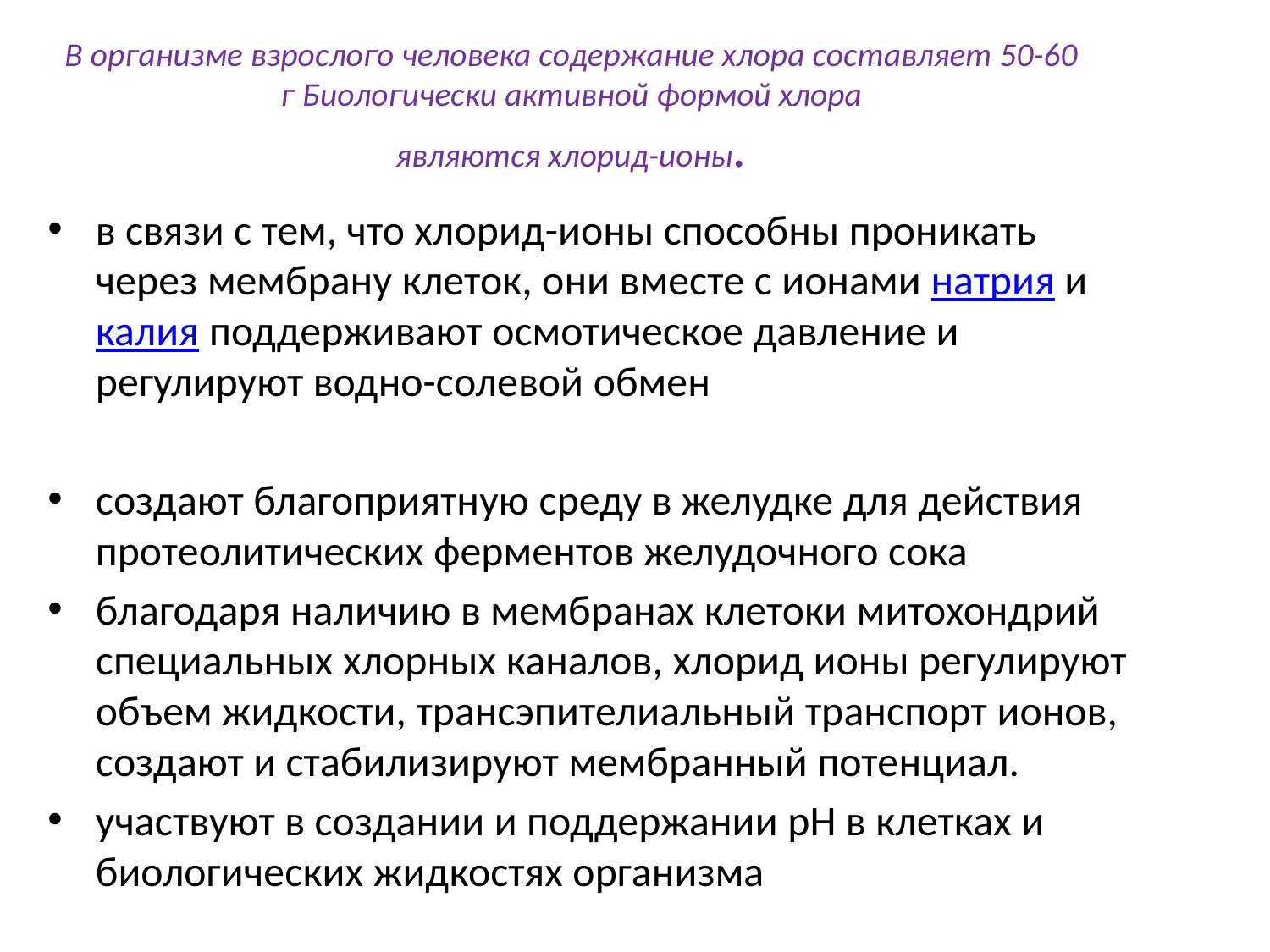

# В организме взрослого человека содержание хлора составляет 50-60 г Биологически активной формой хлора являются хлорид-ионы.
в связи с тем, что хлорид-ионы способны проникать через мембрану клеток, они вместе с ионами натрия и калия поддерживают осмотическое давление и регулируют водно-солевой обмен

создают благоприятную среду в желудке для действия протеолитических ферментов желудочного сока
благодаря наличию в мембранах клетоки митохондрий специальных хлорных каналов, хлорид ионы регулируют объем жидкости, трансэпителиальный транспорт ионов, создают и стабилизируют мембранный потенциал.
участвуют в создании и поддержании рН в клетках и биологических жидкостях организма